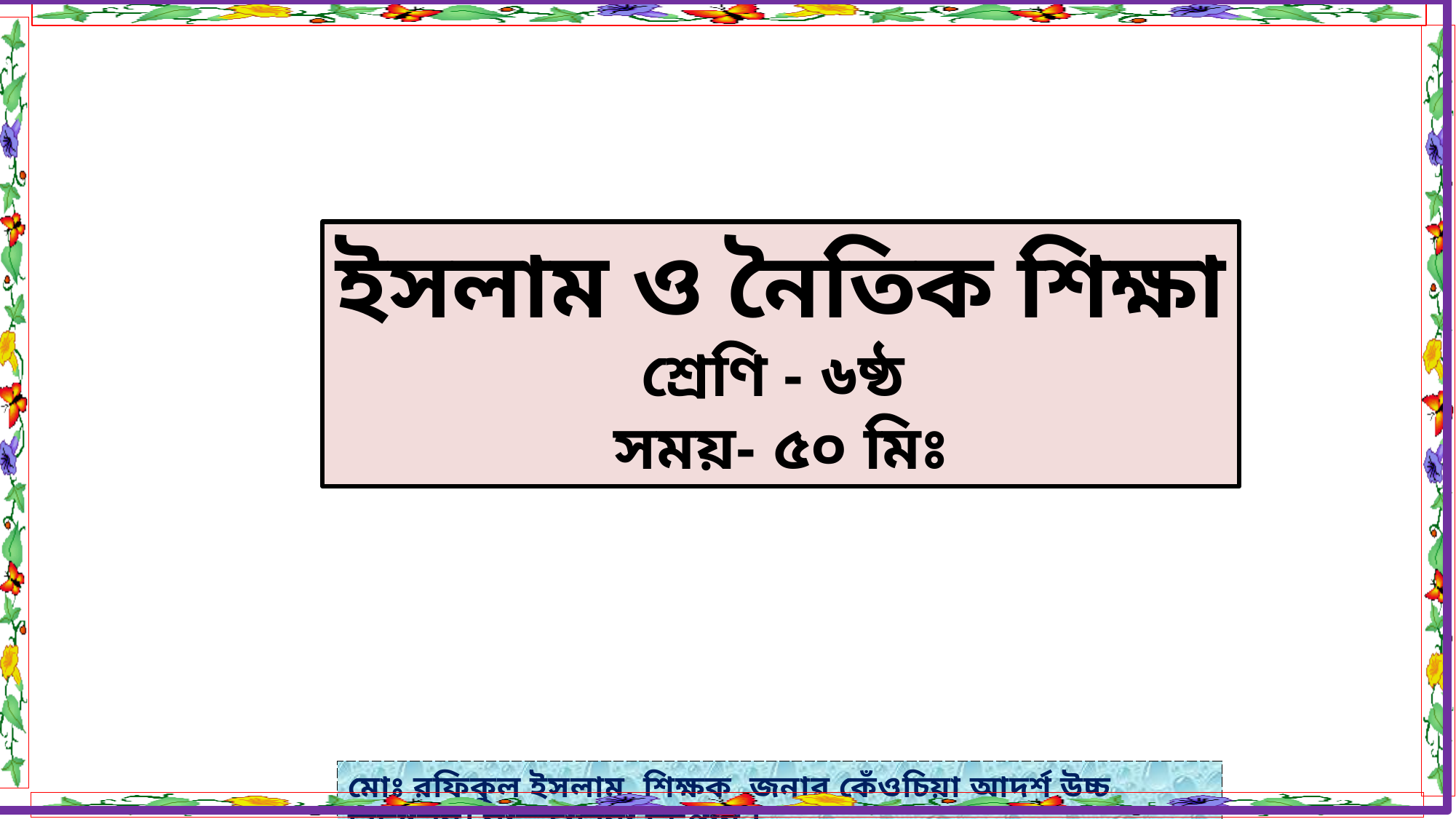

ইসলাম ও নৈতিক শিক্ষা
শ্রেণি - ৬ষ্ঠ
সময়- ৫০ মিঃ